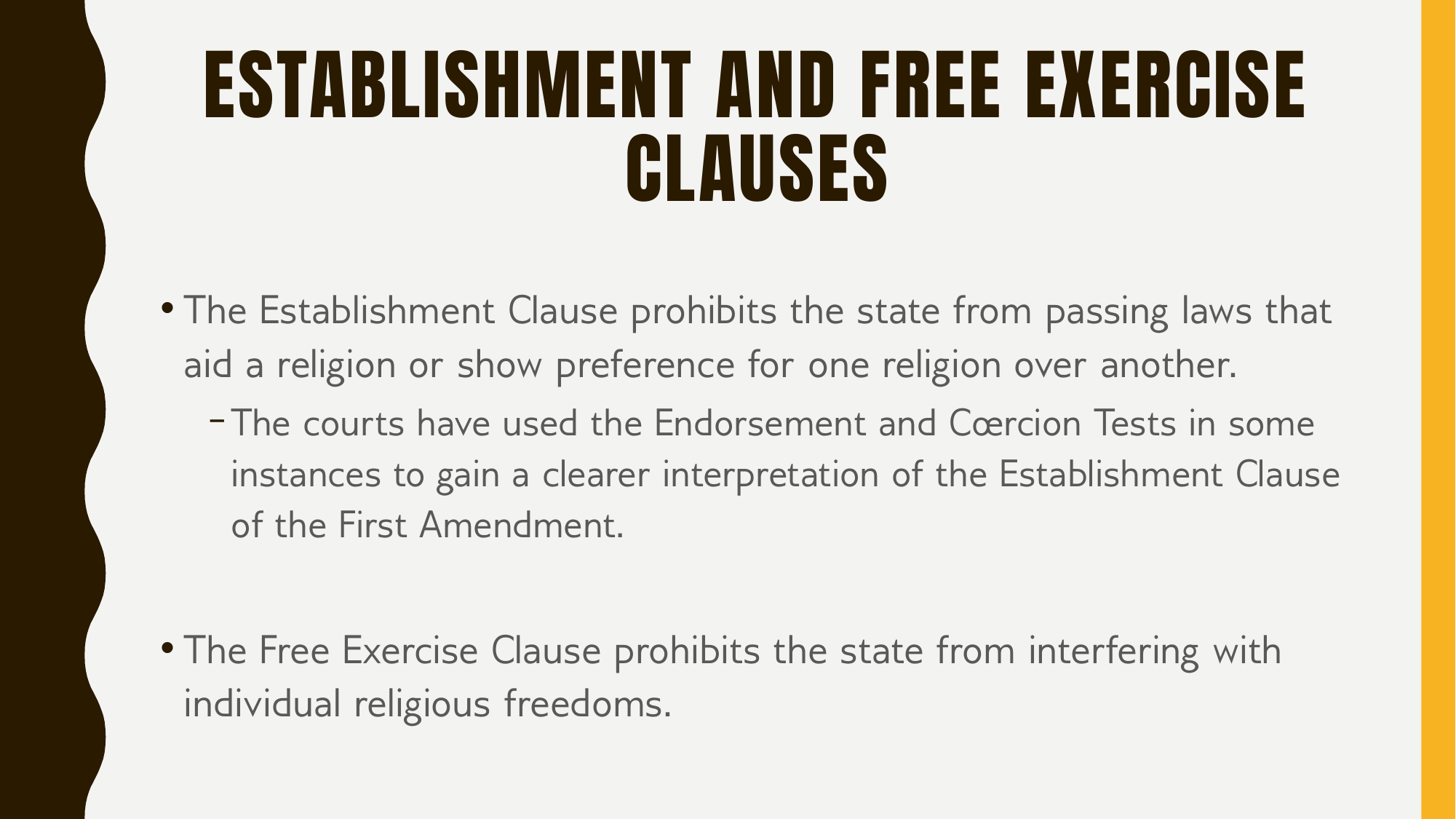

# Establishment and Free exercise clauses
The Establishment Clause prohibits the state from passing laws that aid a religion or show preference for one religion over another.
The courts have used the Endorsement and Coercion Tests in some instances to gain a clearer interpretation of the Establishment Clause of the First Amendment.

The Free Exercise Clause prohibits the state from interfering with individual religious freedoms.